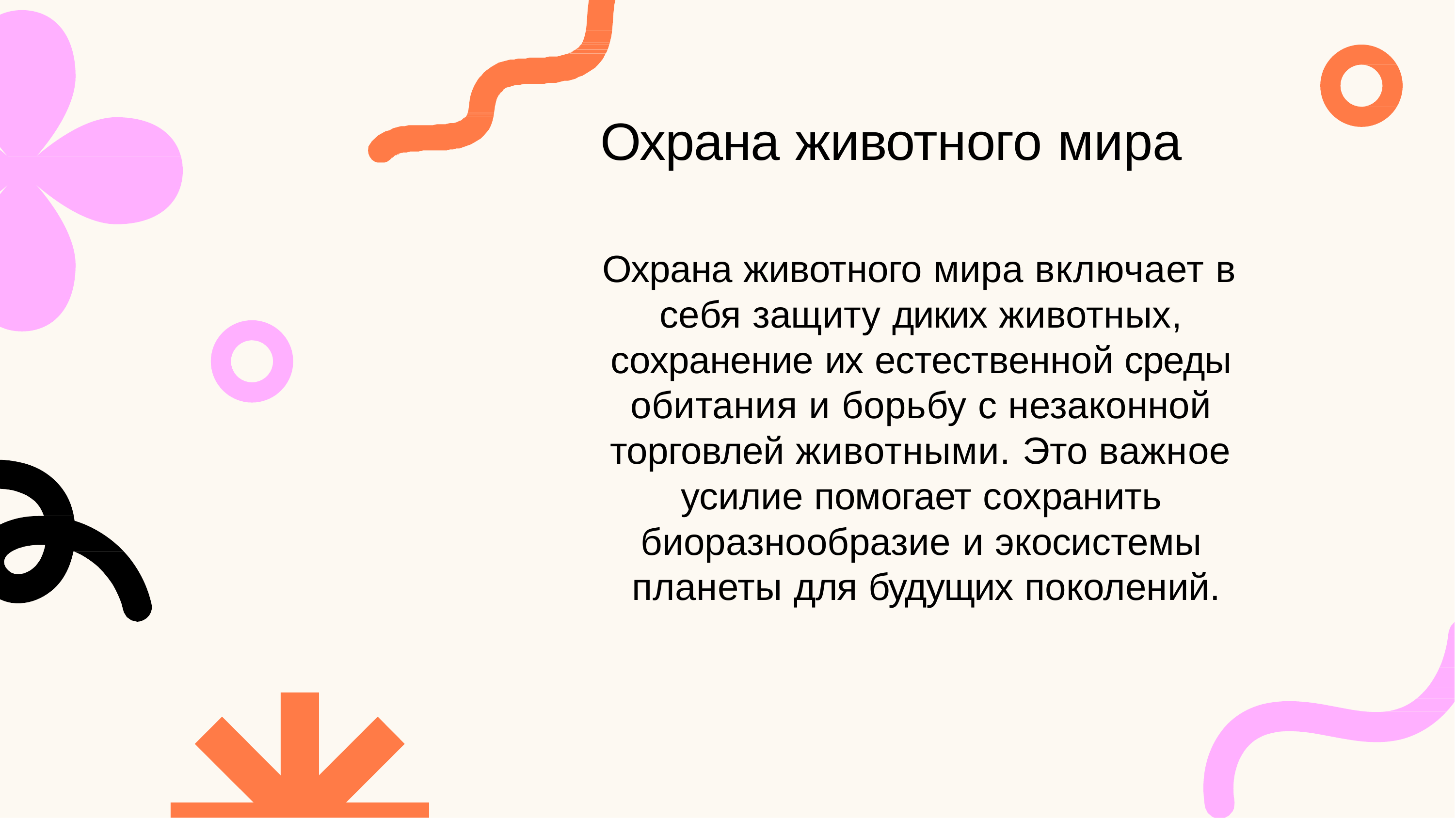

newUROKI.net

# Охрана животного мира
Охрана животного мира включает в  себя защиту диких животных,  сохранение их естественной среды  обитания и борьбу с незаконной  торговлей животными. Это важное  усилие помогает сохранить  биоразнообразие и экосистемы  планеты для будущих поколений.